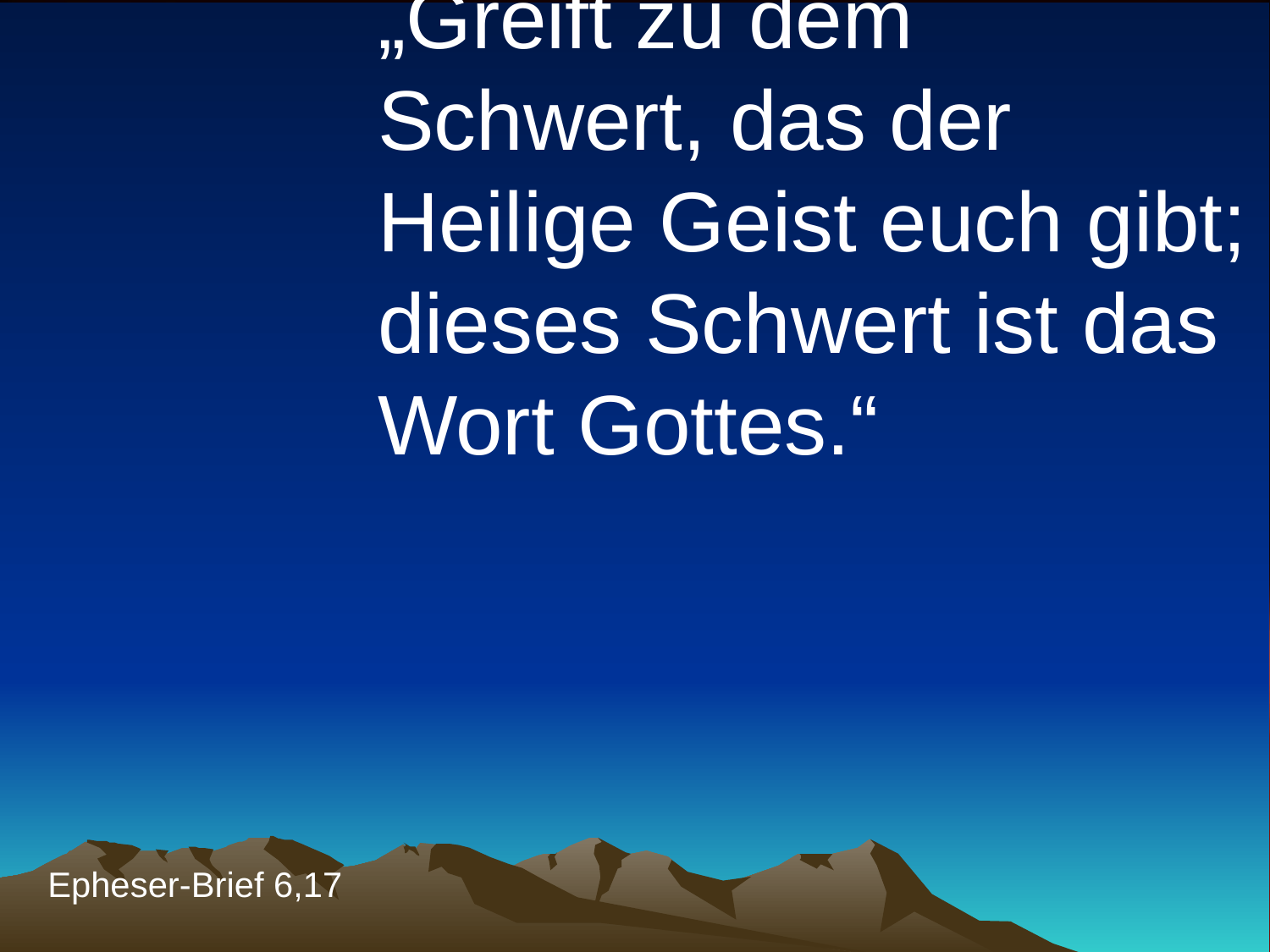

# „Greift zu dem Schwert, das der Heilige Geist euch gibt; dieses Schwert ist das Wort Gottes.“
Epheser-Brief 6,17